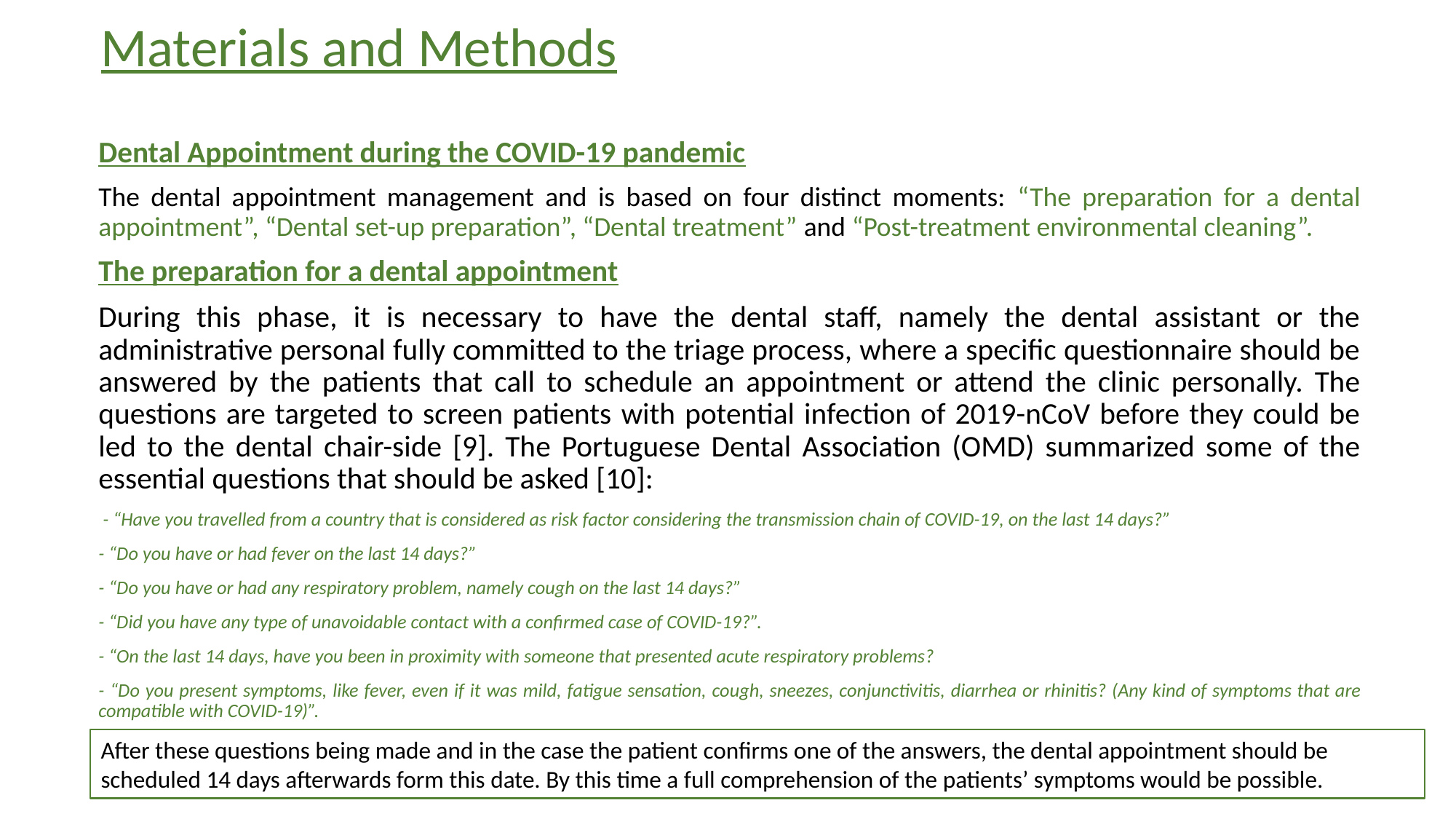

# Materials and Methods
Dental Appointment during the COVID-19 pandemic
The dental appointment management and is based on four distinct moments: “The preparation for a dental appointment”, “Dental set-up preparation”, “Dental treatment” and “Post-treatment environmental cleaning”.
The preparation for a dental appointment
During this phase, it is necessary to have the dental staff, namely the dental assistant or the administrative personal fully committed to the triage process, where a specific questionnaire should be answered by the patients that call to schedule an appointment or attend the clinic personally. The questions are targeted to screen patients with potential infection of 2019-nCoV before they could be led to the dental chair-side [9]. The Portuguese Dental Association (OMD) summarized some of the essential questions that should be asked [10]:
 - “Have you travelled from a country that is considered as risk factor considering the transmission chain of COVID-19, on the last 14 days?”
- “Do you have or had fever on the last 14 days?”
- “Do you have or had any respiratory problem, namely cough on the last 14 days?”
- “Did you have any type of unavoidable contact with a confirmed case of COVID-19?”.
- “On the last 14 days, have you been in proximity with someone that presented acute respiratory problems?
- “Do you present symptoms, like fever, even if it was mild, fatigue sensation, cough, sneezes, conjunctivitis, diarrhea or rhinitis? (Any kind of symptoms that are compatible with COVID-19)”.

After these questions being made and in the case the patient confirms one of the answers, the dental appointment should be scheduled 14 days afterwards form this date. By this time a full comprehension of the patients’ symptoms would be possible.